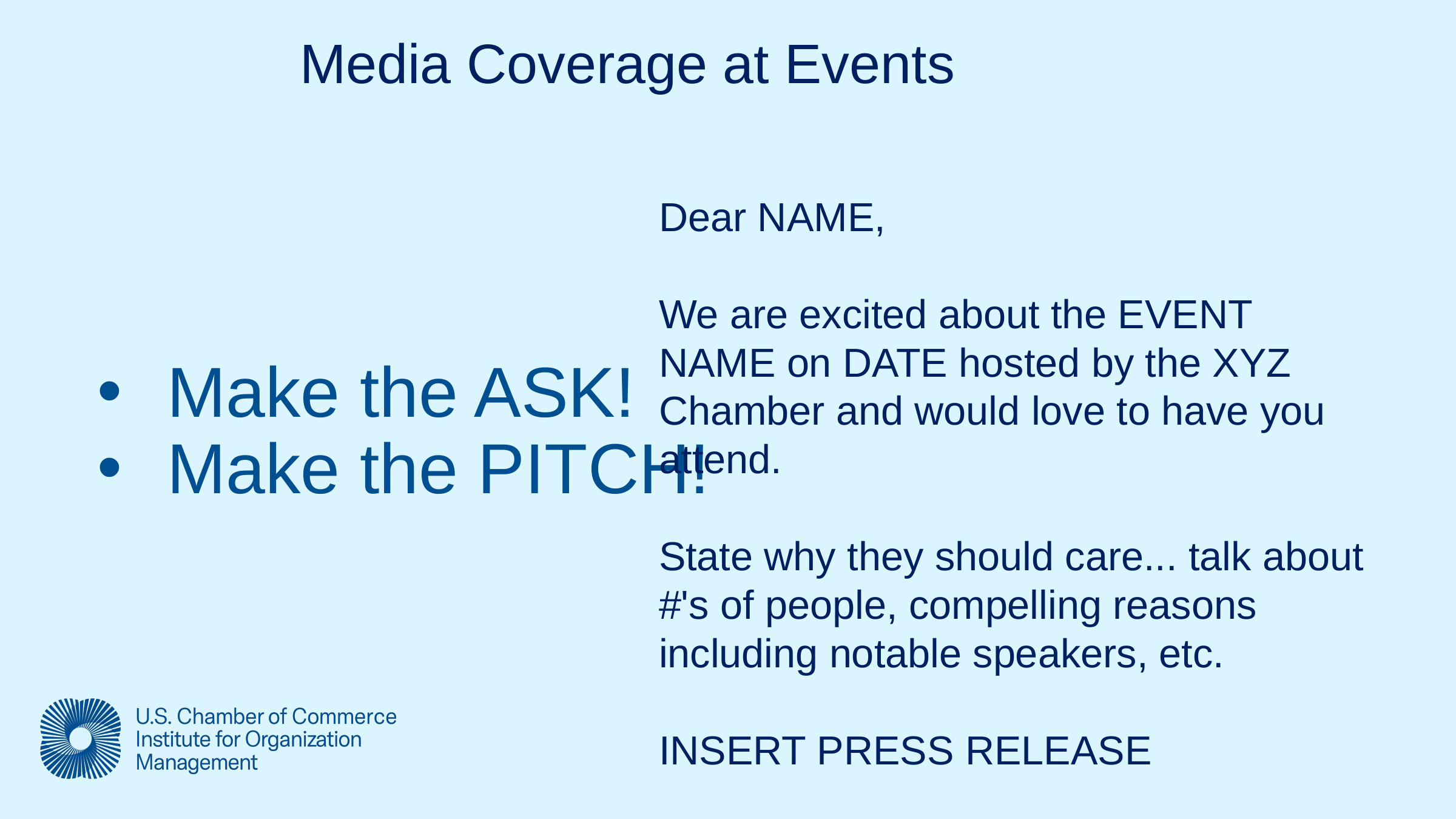

Media Coverage at Events

Make the ASK!
Make the PITCH!

Dear NAME,

We are excited about the EVENT NAME on DATE hosted by the XYZ Chamber and would love to have you attend.

State why they should care... talk about #'s of people, compelling reasons including notable speakers, etc.

INSERT PRESS RELEASE